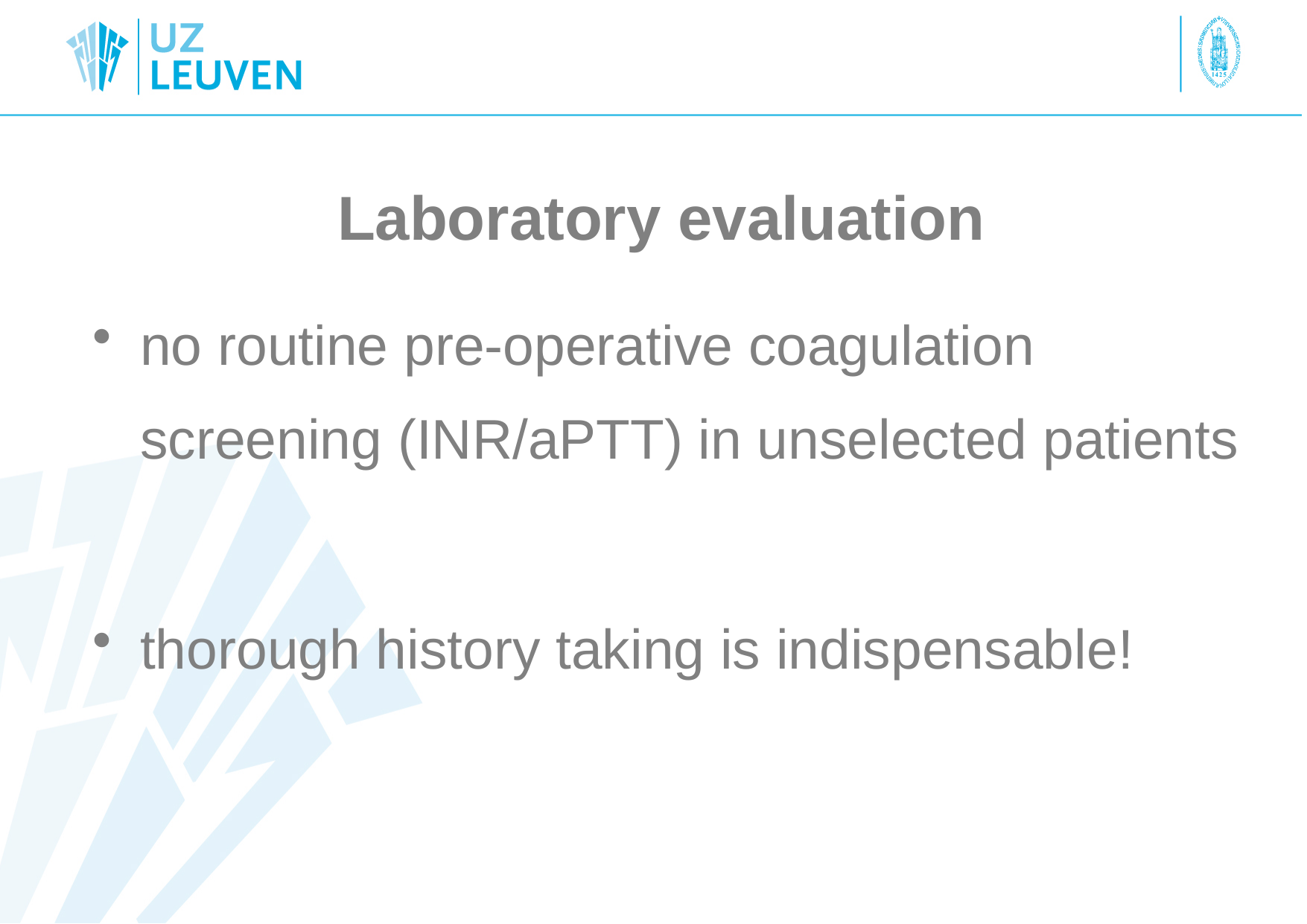

# Laboratory evaluation

no routine pre-operative coagulation screening (INR/aPTT) in unselected patients

thorough history taking is indispensable!